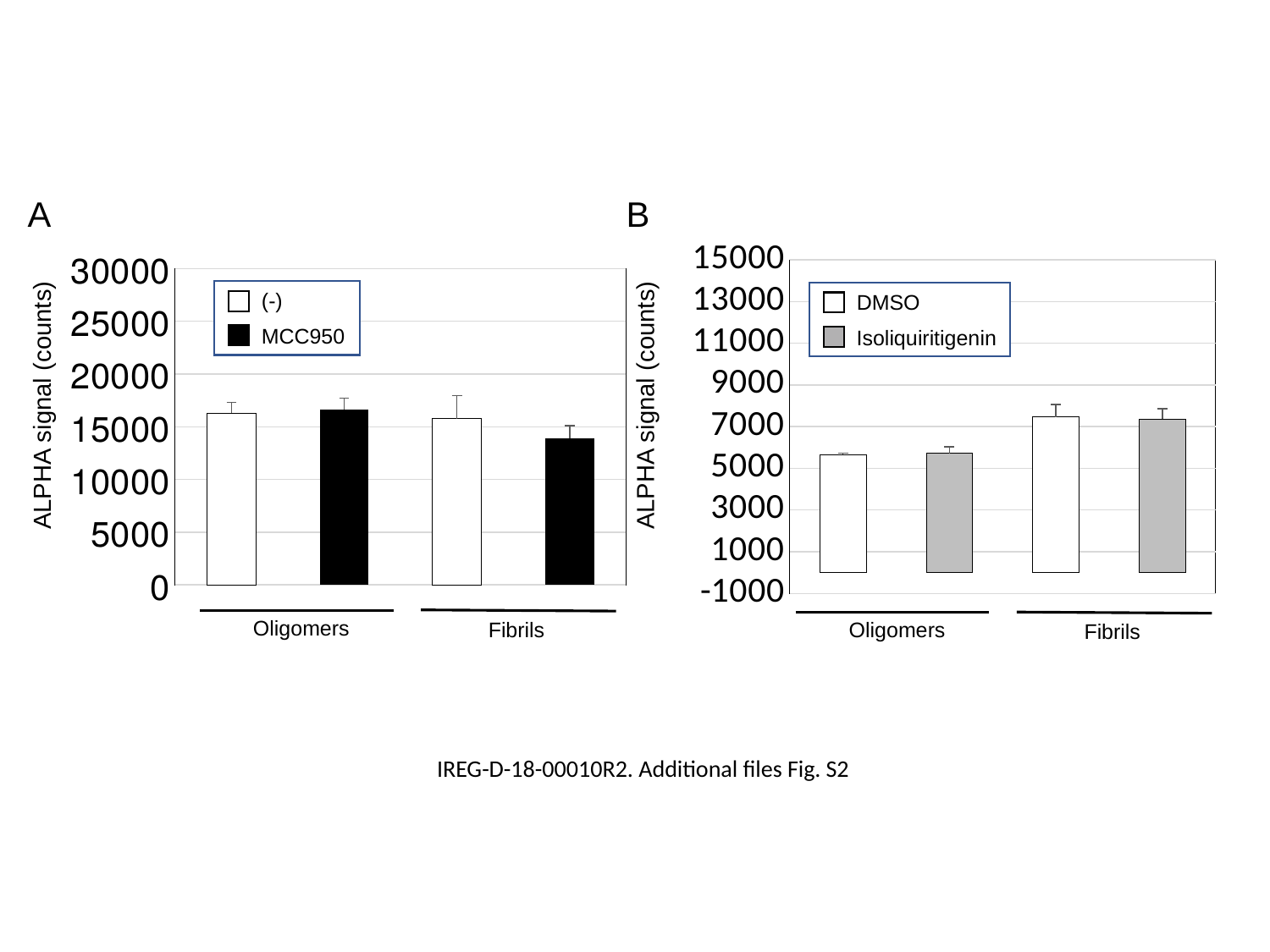

A
B

### Chart

| Category |  |
|---|---|
| (-) | 5654.666666666667 |
| Isoliquiritigenin | 5715.0 |
| (-) | 7468.666666666667 |
| Isoliquiritigenin | 7365.0 |

### Chart

| Category |  |
|---|---|
| (-) | 16302.333333333334 |
| MCC950 | 16585.0 |
| (-) | 15753.333333333334 |
| MCC950 | 13910.666666666666 |
(-)

MCC950

DMSO

Isoliquiritigenin

ALPHA signal (counts)
ALPHA signal (counts)
Oligomers
Fibrils
Oligomers
Fibrils
IREG-D-18-00010R2. Additional files Fig. S2